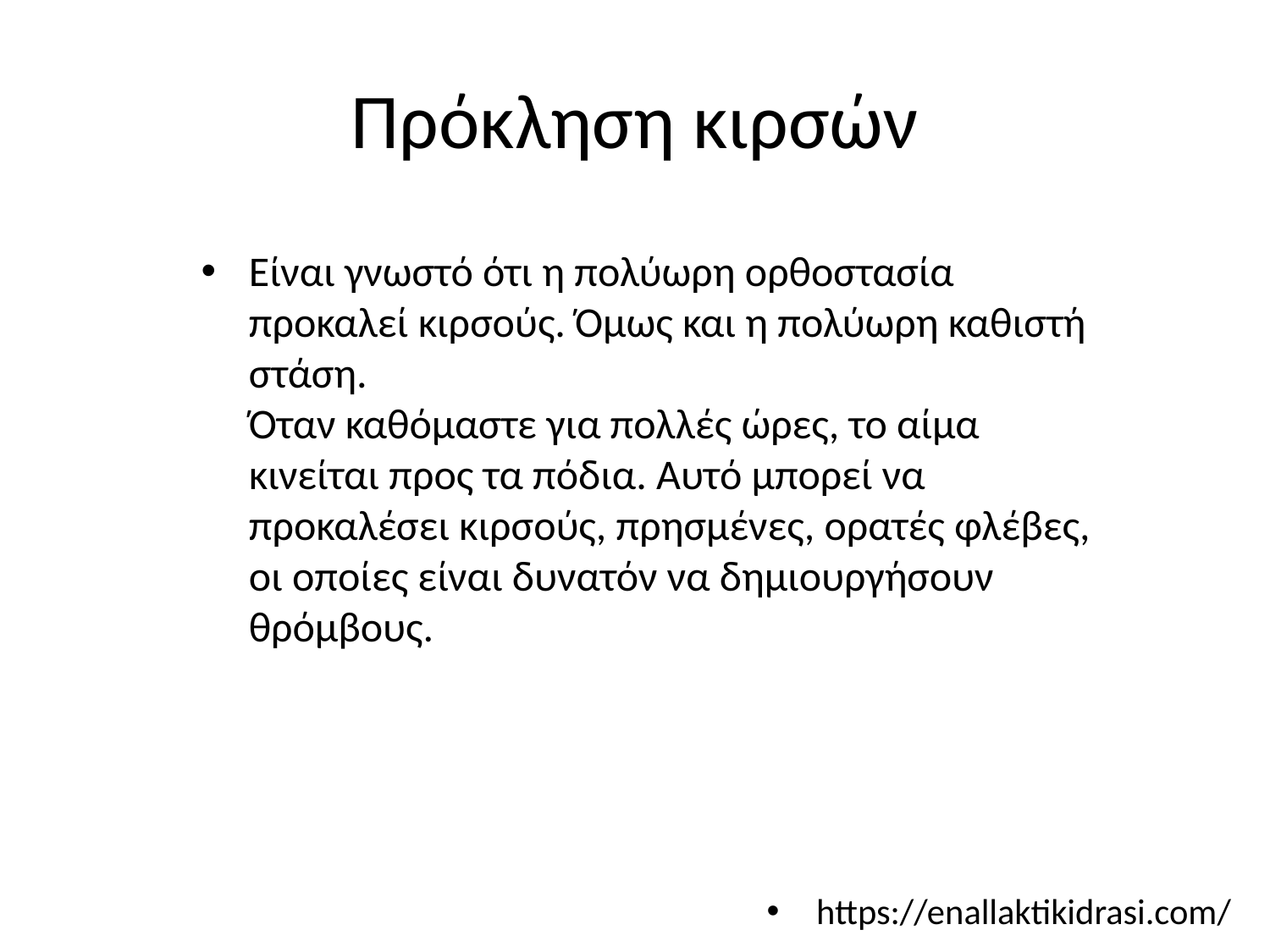

# Πρόκληση κιρσών
Είναι γνωστό ότι η πολύωρη ορθοστασία προκαλεί κιρσούς. Όμως και η πολύωρη καθιστή στάση.
Όταν καθόμαστε για πολλές ώρες, το αίμα κινείται προς τα πόδια. Αυτό μπορεί να προκαλέσει κιρσούς, πρησμένες, ορατές φλέβες, οι οποίες είναι δυνατόν να δημιουργήσουν θρόμβους.
https://enallaktikidrasi.com/